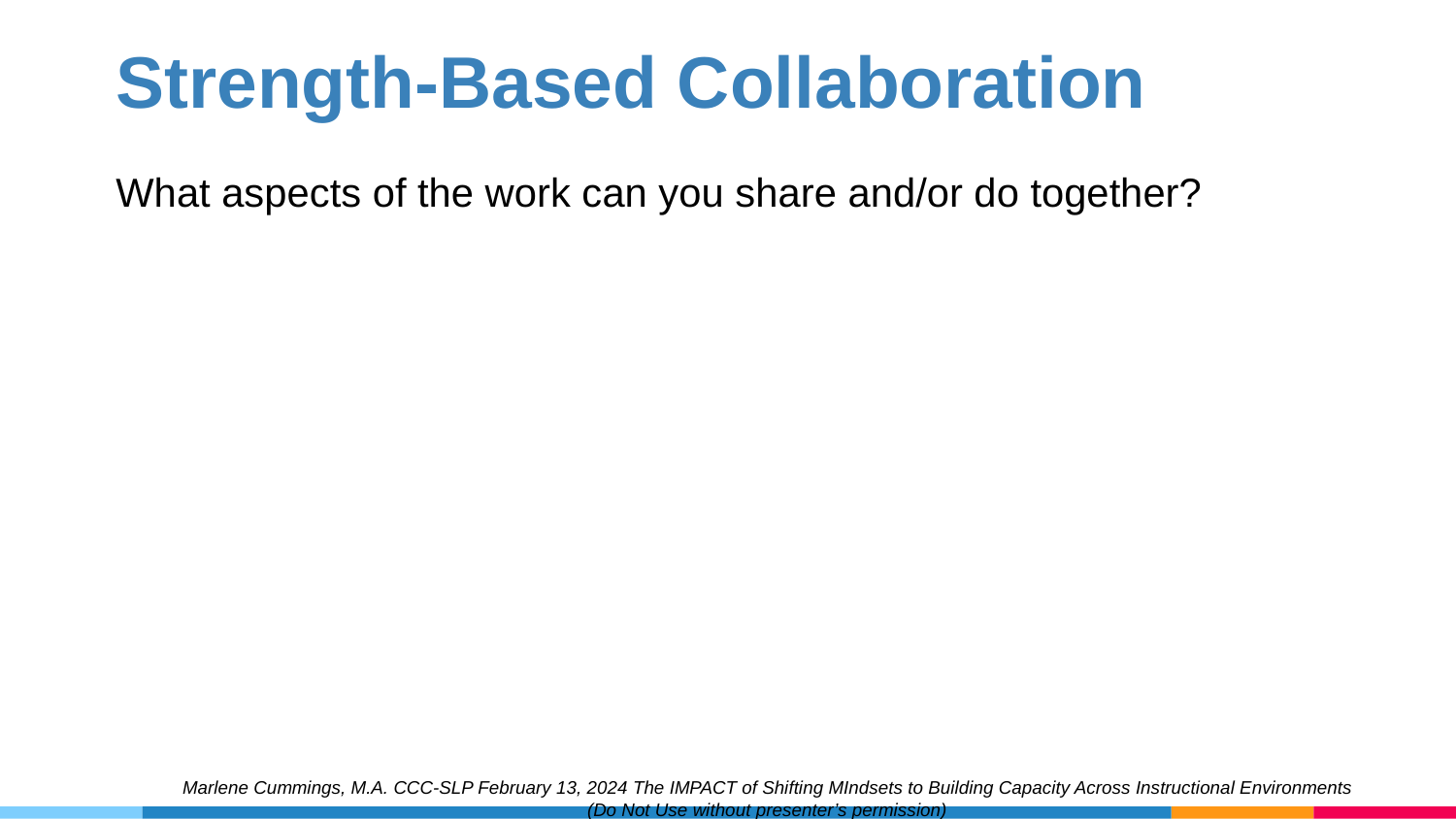

# Strength-Based Collaboration
What aspects of the work can you share and/or do together?

Marlene Cummings, M.A. CCC-SLP February 13, 2024 The IMPACT of Shifting MIndsets to Building Capacity Across Instructional Environments
(Do Not Use without presenter’s permission)